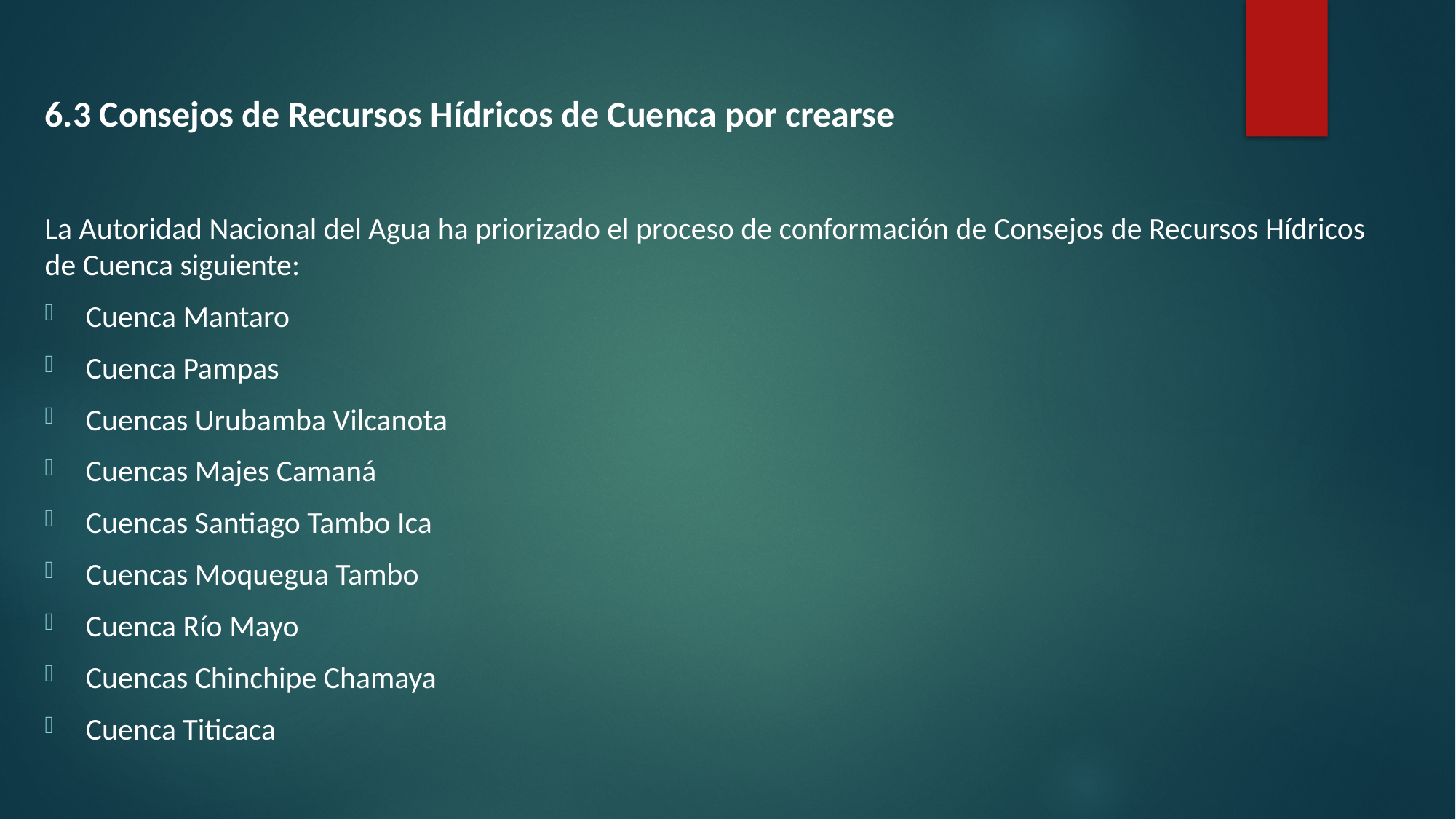

6.3 Consejos de Recursos Hídricos de Cuenca por crearse

La Autoridad Nacional del Agua ha priorizado el proceso de conformación de Consejos de Recursos Hídricos de Cuenca siguiente:
Cuenca Mantaro
Cuenca Pampas
Cuencas Urubamba Vilcanota
Cuencas Majes Camaná
Cuencas Santiago Tambo Ica
Cuencas Moquegua Tambo
Cuenca Río Mayo
Cuencas Chinchipe Chamaya
Cuenca Titicaca